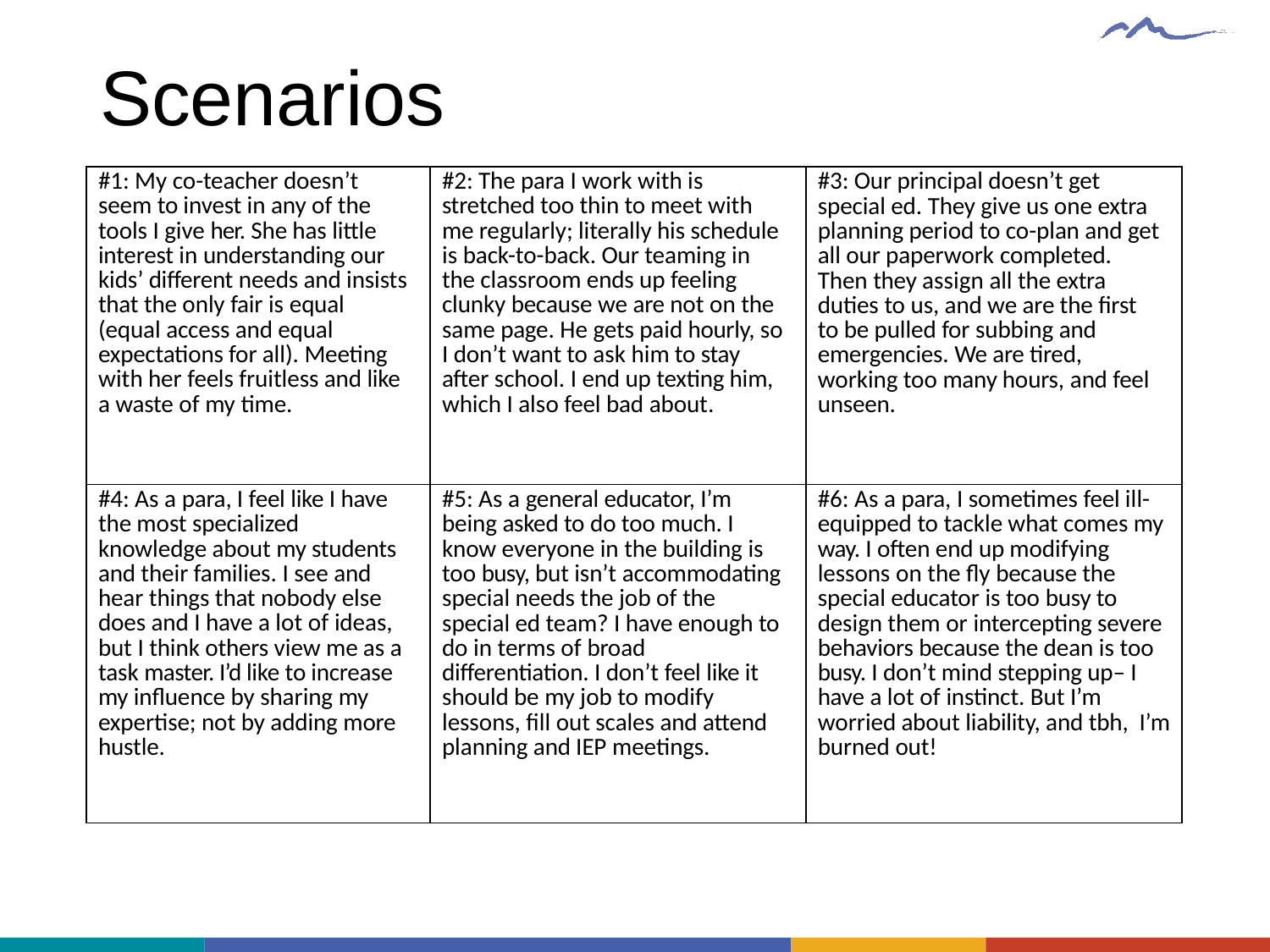

# Scenarios
| #1: My co-teacher doesn’t seem to invest in any of the tools I give her. She has little interest in understanding our kids’ different needs and insists that the only fair is equal (equal access and equal expectations for all). Meeting with her feels fruitless and like a waste of my time. | #2: The para I work with is stretched too thin to meet with me regularly; literally his schedule is back-to-back. Our teaming in the classroom ends up feeling clunky because we are not on the same page. He gets paid hourly, so I don’t want to ask him to stay after school. I end up texting him, which I also feel bad about. | #3: Our principal doesn’t get special ed. They give us one extra planning period to co-plan and get all our paperwork completed. Then they assign all the extra duties to us, and we are the first to be pulled for subbing and emergencies. We are tired, working too many hours, and feel unseen. |
| --- | --- | --- |
| #4: As a para, I feel like I have the most specialized knowledge about my students and their families. I see and hear things that nobody else does and I have a lot of ideas, but I think others view me as a task master. I’d like to increase my influence by sharing my expertise; not by adding more hustle. | #5: As a general educator, I’m being asked to do too much. I know everyone in the building is too busy, but isn’t accommodating special needs the job of the special ed team? I have enough to do in terms of broad differentiation. I don’t feel like it should be my job to modify lessons, fill out scales and attend planning and IEP meetings. | #6: As a para, I sometimes feel ill- equipped to tackle what comes my way. I often end up modifying lessons on the fly because the special educator is too busy to design them or intercepting severe behaviors because the dean is too busy. I don’t mind stepping up– I have a lot of instinct. But I’m worried about liability, and tbh, I’m burned out! |